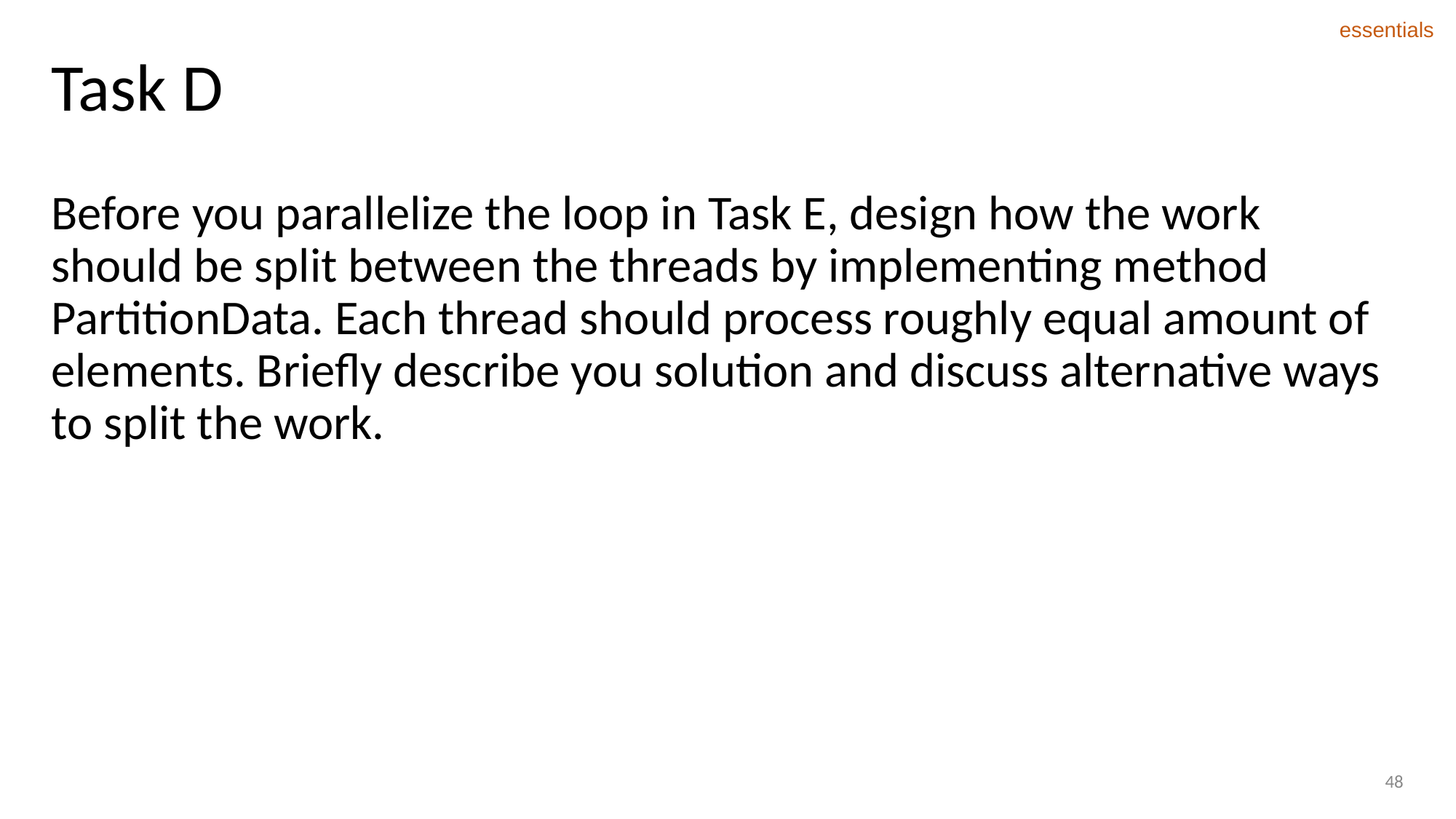

essentials
# Task D
Before you parallelize the loop in Task E, design how the work should be split between the threads by implementing method PartitionData. Each thread should process roughly equal amount of elements. Briefly describe you solution and discuss alternative ways to split the work.
48